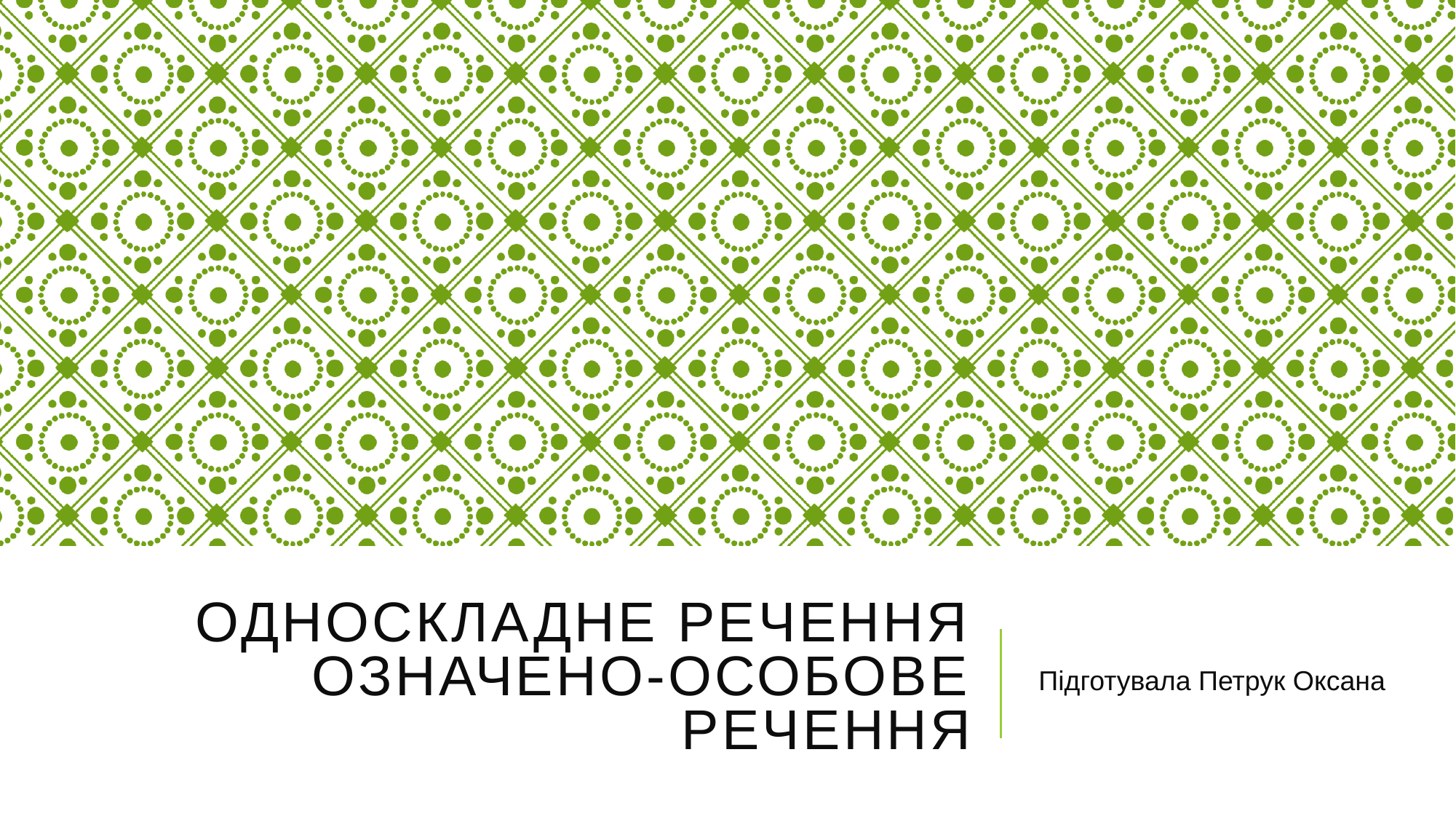

# Односкладне речення Означено-особове речення
Підготувала Петрук Оксана